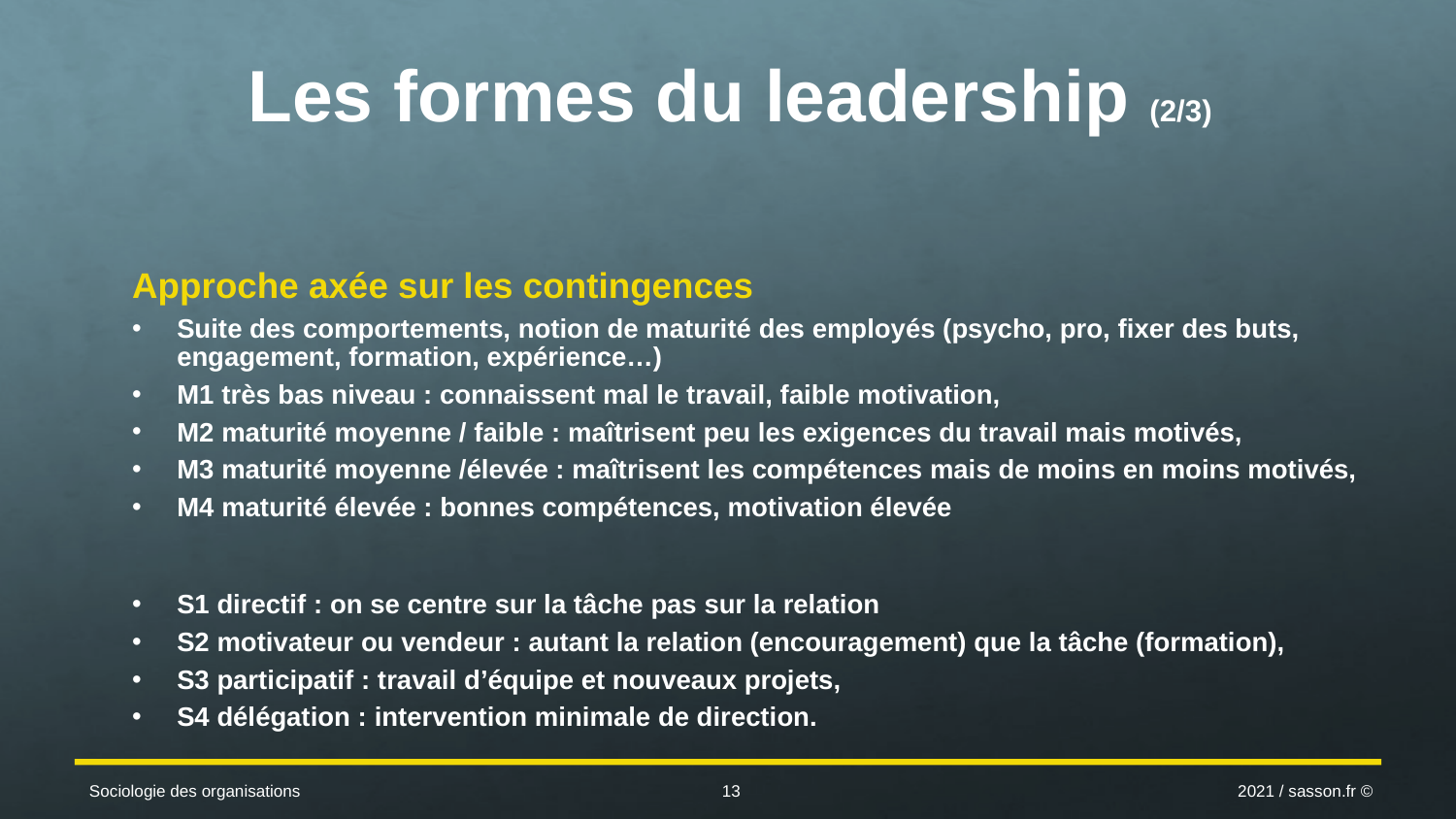

# Les formes du leadership (2/3)

Approche axée sur les contingences
Suite des comportements, notion de maturité des employés (psycho, pro, fixer des buts, engagement, formation, expérience…)
M1 très bas niveau : connaissent mal le travail, faible motivation,
M2 maturité moyenne / faible : maîtrisent peu les exigences du travail mais motivés,
M3 maturité moyenne /élevée : maîtrisent les compétences mais de moins en moins motivés,
M4 maturité élevée : bonnes compétences, motivation élevée

S1 directif : on se centre sur la tâche pas sur la relation
S2 motivateur ou vendeur : autant la relation (encouragement) que la tâche (formation),
S3 participatif : travail d’équipe et nouveaux projets,
S4 délégation : intervention minimale de direction.